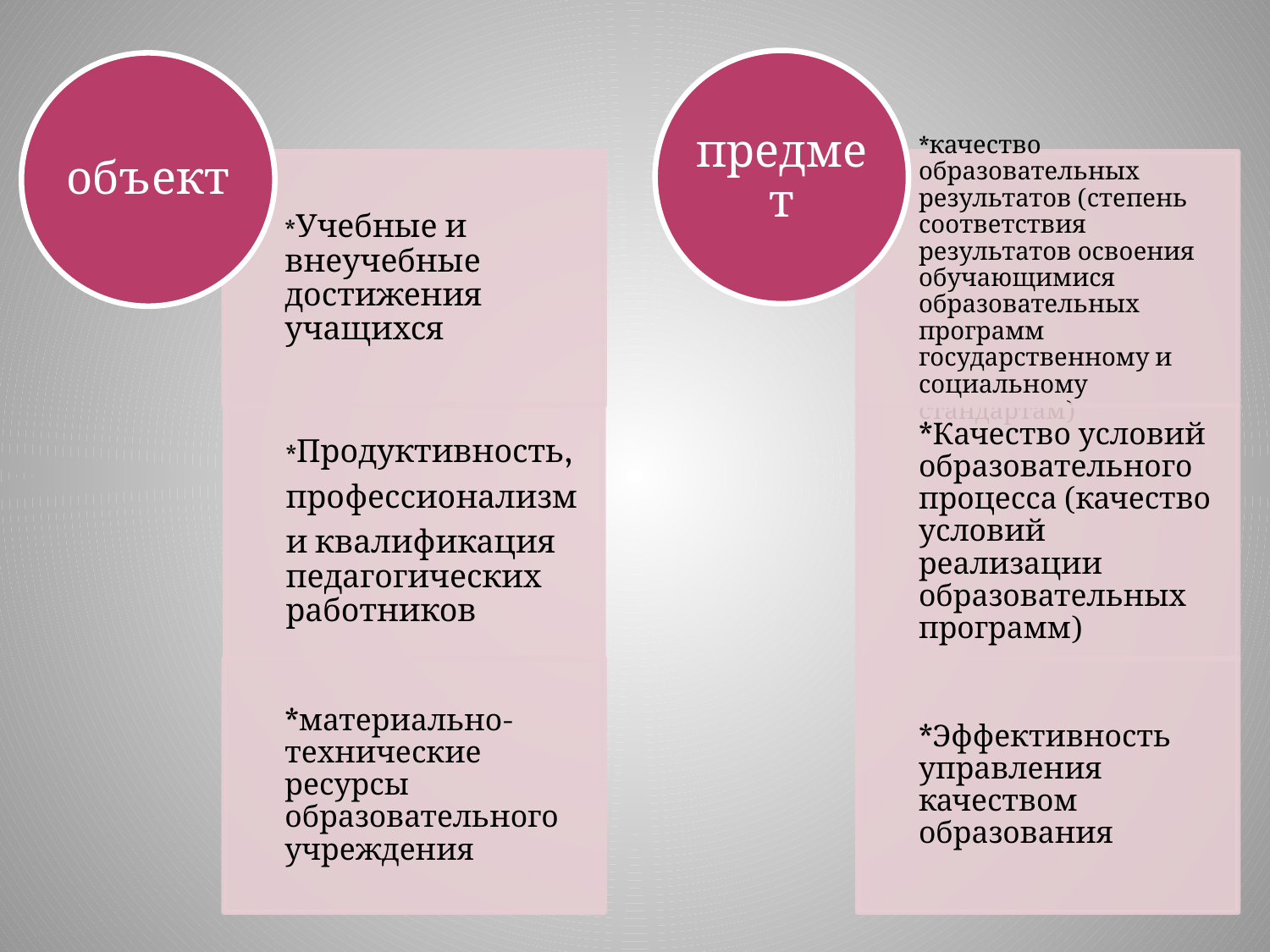

*Учебные и внеучебные достижения учащихся
*Продуктивность,
профессионализм
и квалификация педагогических работников
*материально-технические ресурсы образовательного учреждения
объект
*качество образовательных результатов (степень соответствия результатов освоения обучающимися образовательных программ государственному и социальному стандартам)
*Качество условий образовательного процесса (качество условий реализации образовательных программ)
*Эффективность управления качеством образования
предмет